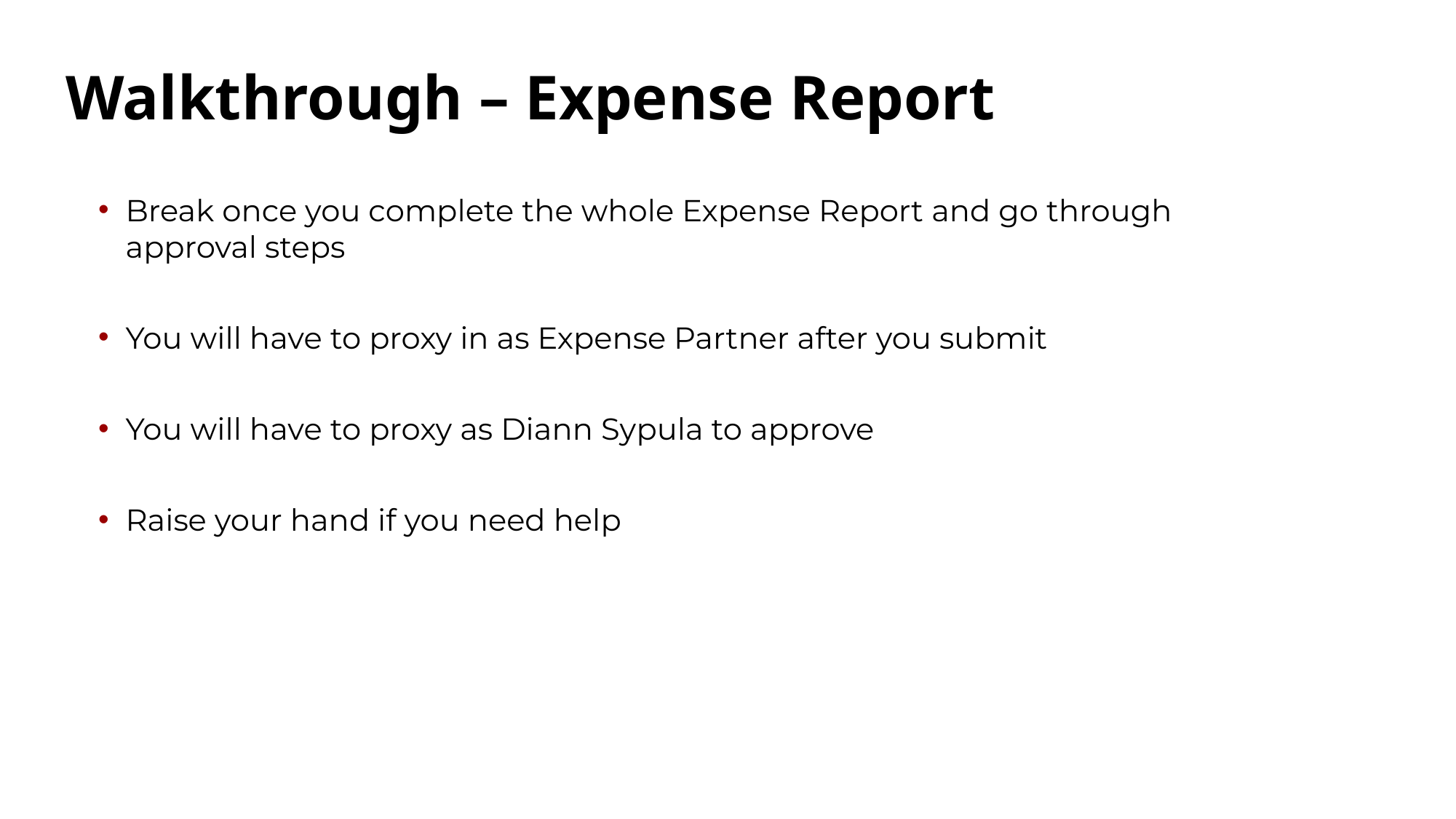

# Walkthrough – Expense Report
Break once you complete the whole Expense Report and go through approval steps

You will have to proxy in as Expense Partner after you submit

You will have to proxy as Diann Sypula to approve

Raise your hand if you need help